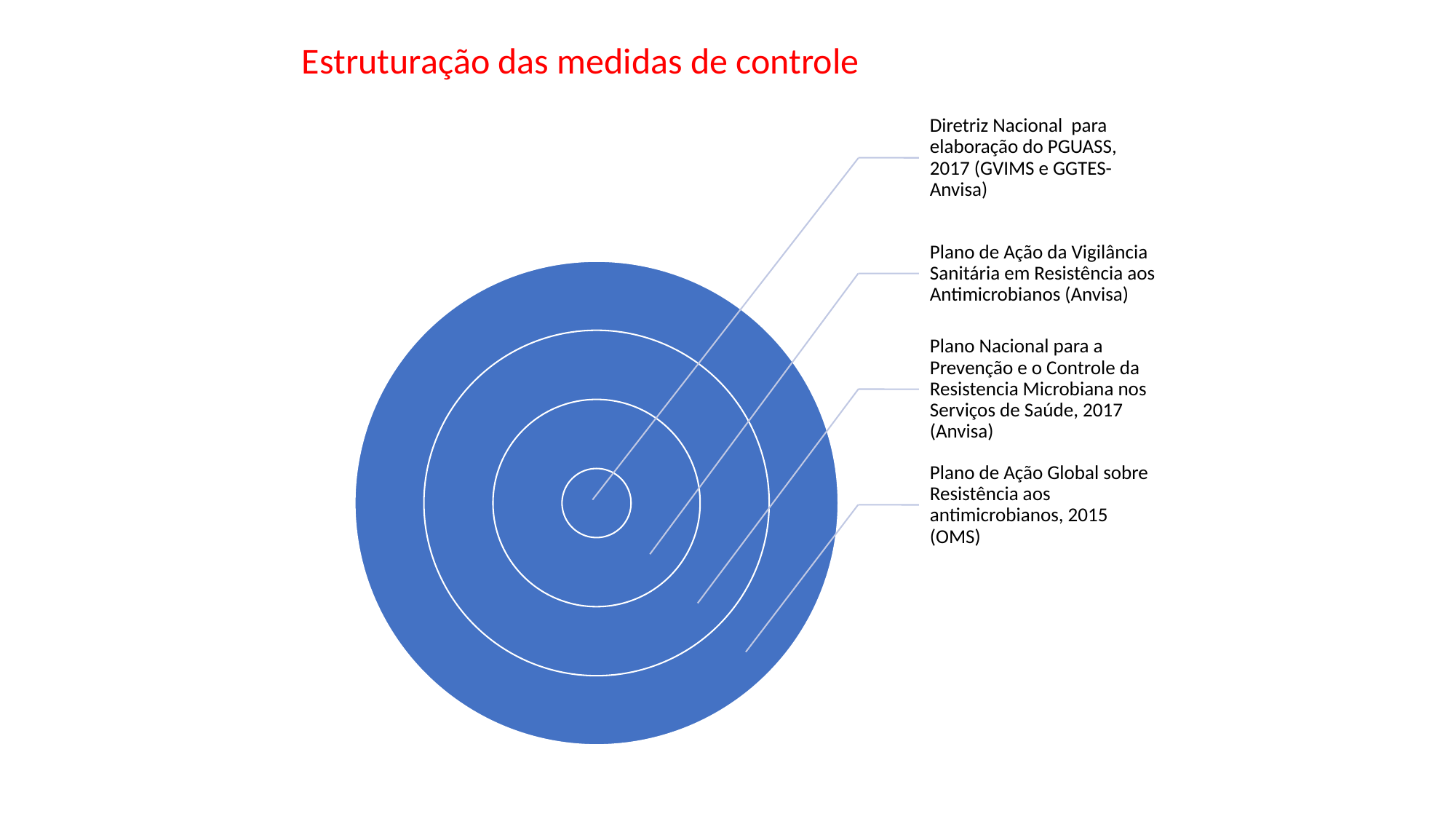

# Estruturação das medidas de controle
Diretriz Nacional  para elaboração do PGUASS, 2017 (GVIMS e GGTES- Anvisa)
Plano de Ação da Vigilância Sanitária em Resistência aos Antimicrobianos (Anvisa)
Plano Nacional para a Prevenção e o Controle da Resistencia Microbiana nos Serviços de Saúde, 2017 (Anvisa)
Plano de Ação Global sobre Resistência aos antimicrobianos, 2015 (OMS)